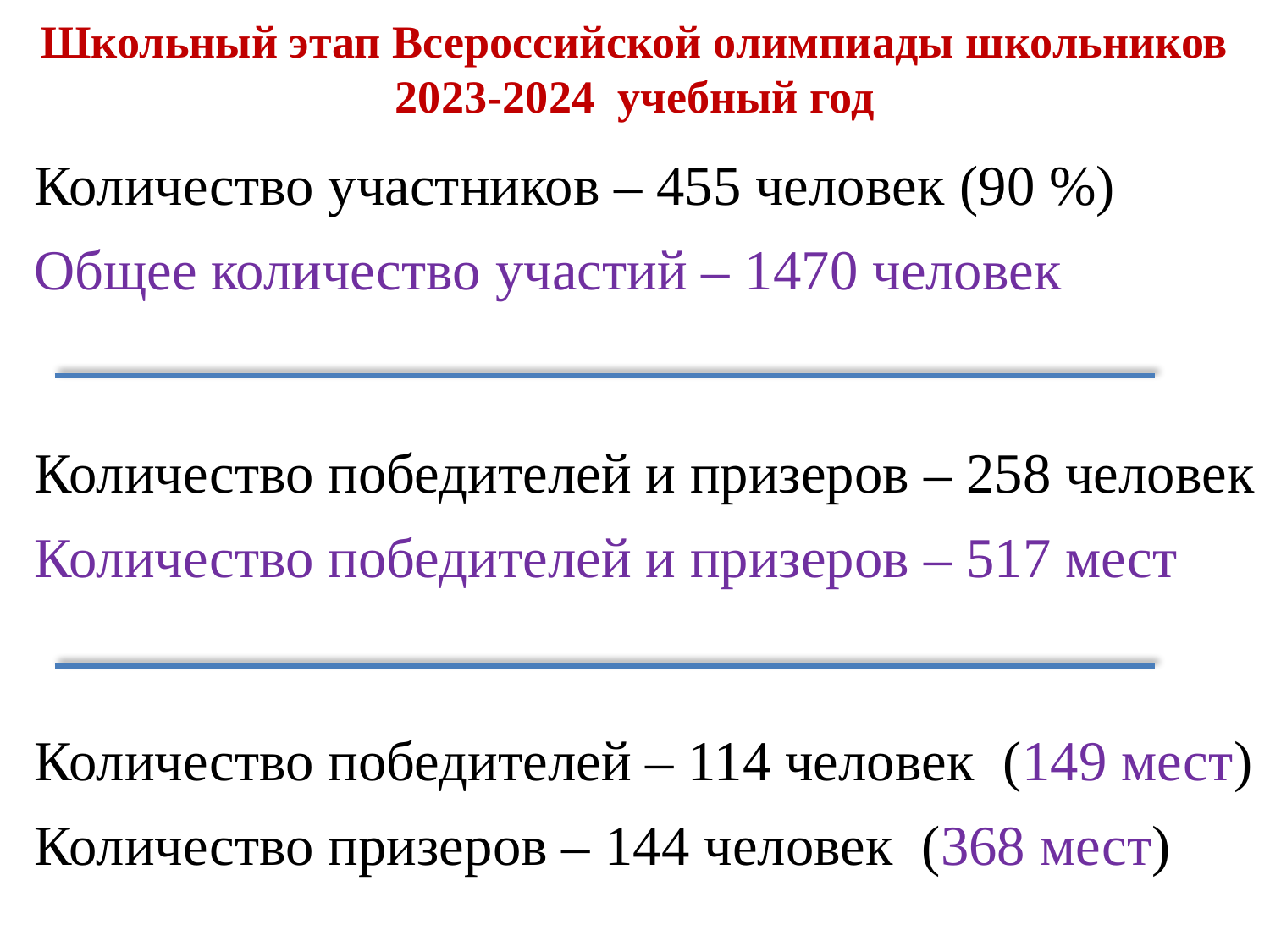

Школьный этап Всероссийской олимпиады школьников
2023-2024  учебный год
Количество участников – 455 человек (90 %)

Общее количество участий – 1470 человек

Количество победителей и призеров – 258 человек

Количество победителей и призеров – 517 мест

Количество победителей – 114 человек  (149 мест)

Количество призеров – 144 человек  (368 мест)